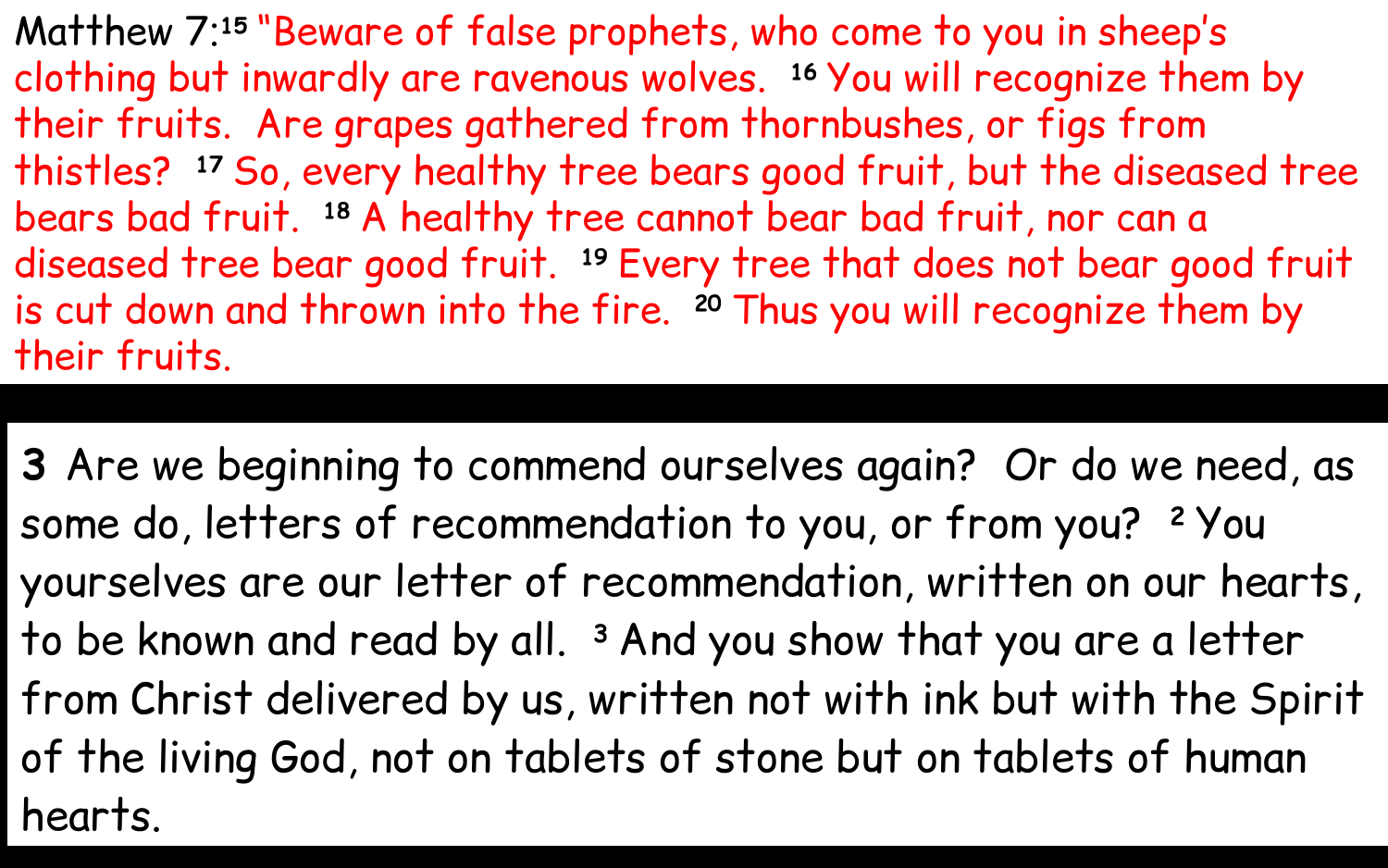

Matthew 7:15 “Beware of false prophets, who come to you in sheep’s clothing but inwardly are ravenous wolves.  16 You will recognize them by their fruits.  Are grapes gathered from thornbushes, or figs from thistles?  17 So, every healthy tree bears good fruit, but the diseased tree bears bad fruit.  18 A healthy tree cannot bear bad fruit, nor can a diseased tree bear good fruit.  19 Every tree that does not bear good fruit is cut down and thrown into the fire.  20 Thus you will recognize them by their fruits.
3 Are we beginning to commend ourselves again?  Or do we need, as some do, letters of recommendation to you, or from you?  2 You yourselves are our letter of recommendation, written on our hearts, to be known and read by all.  3 And you show that you are a letter from Christ delivered by us, written not with ink but with the Spirit of the living God, not on tablets of stone but on tablets of human hearts.